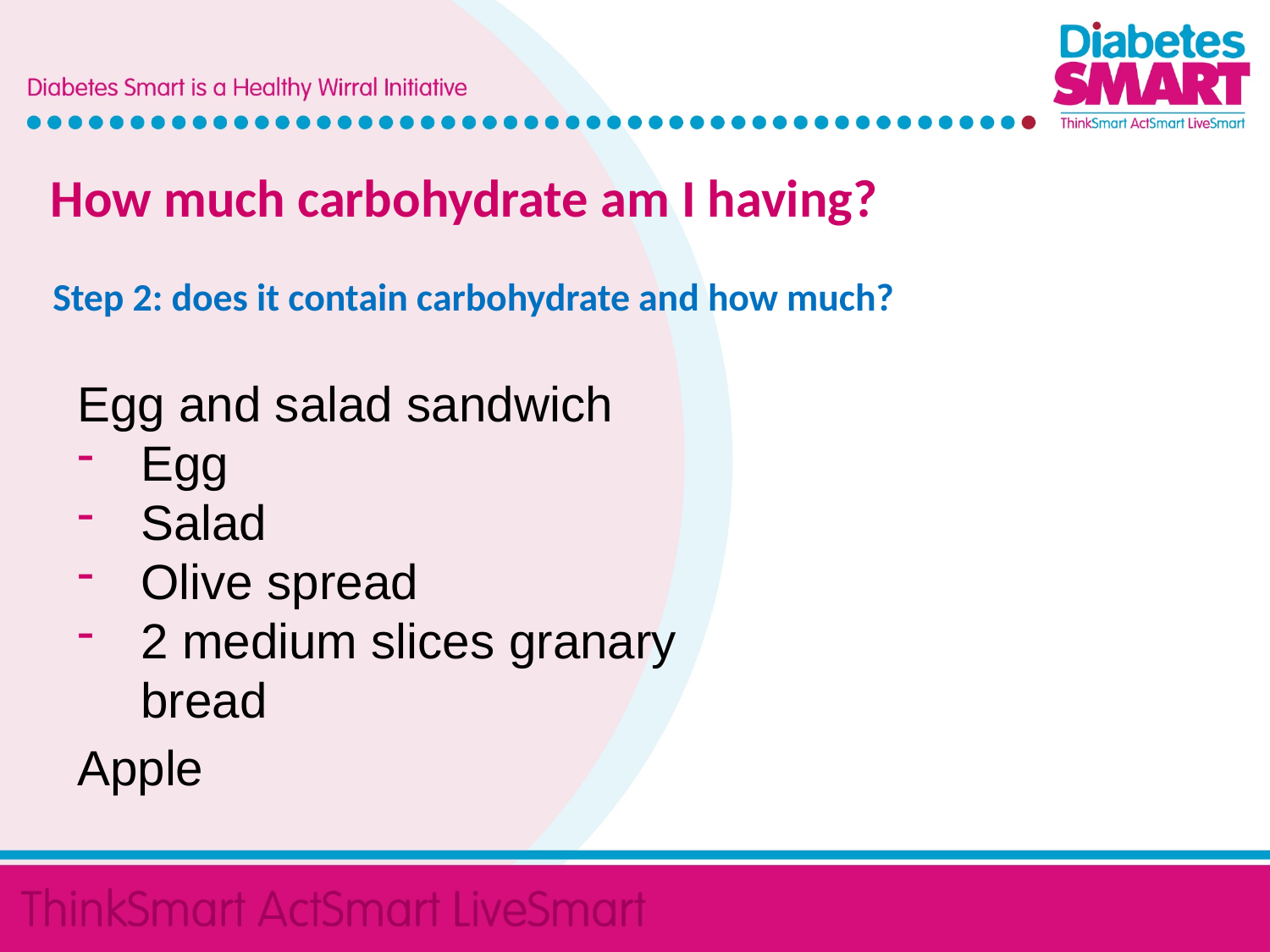

How much carbohydrate am I having?
Step 2: does it contain carbohydrate and how much?
Egg and salad sandwich
Egg
Salad
Olive spread
2 medium slices granary bread

Apple